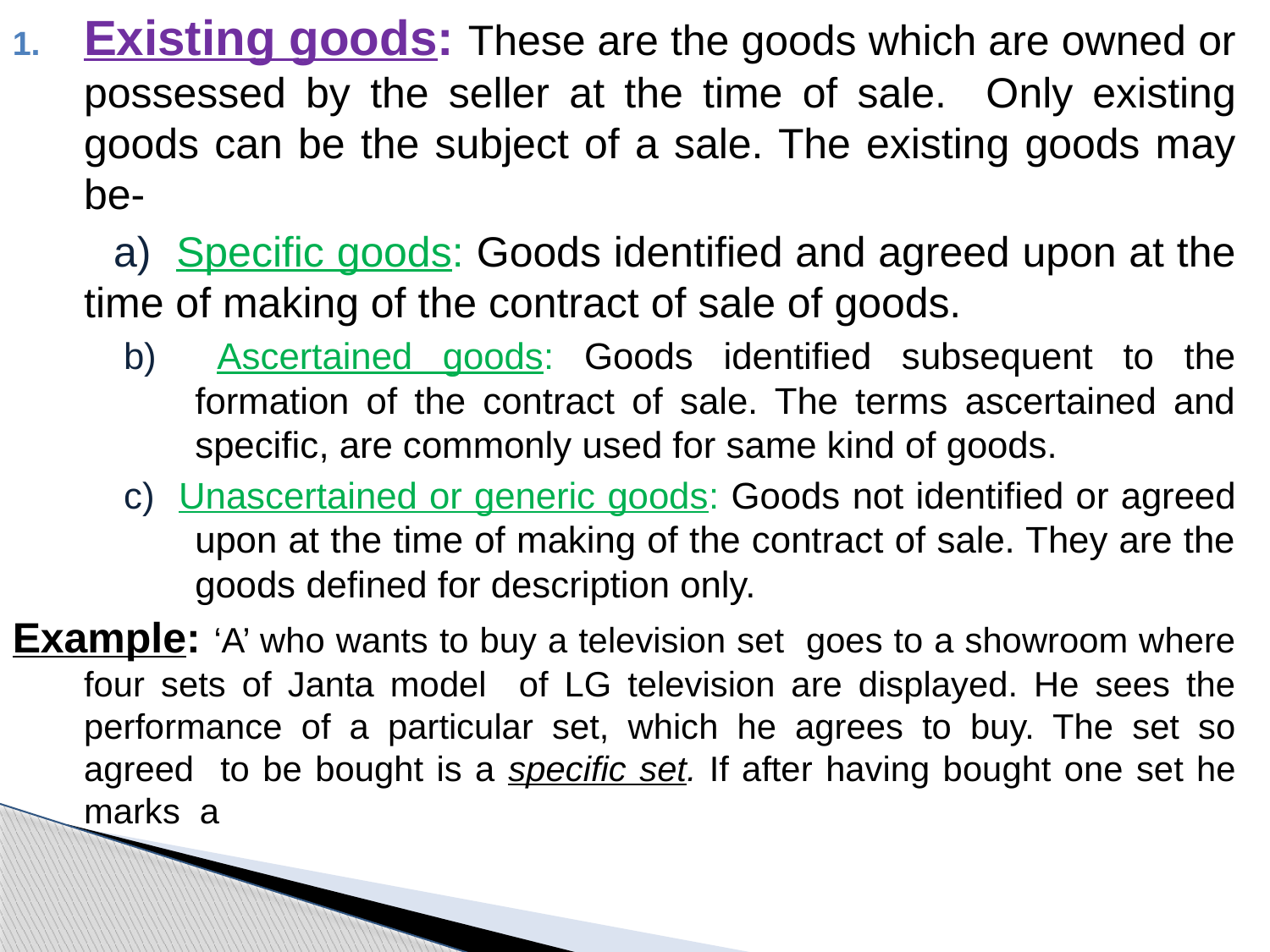

Existing goods: These are the goods which are owned or possessed by the seller at the time of sale.  Only existing goods can be the subject of a sale. The existing goods may be-
        a)  Specific goods: Goods identified and agreed upon at the time of making of the contract of sale of goods.
b)  Ascertained goods: Goods identified subsequent to the formation of the contract of sale. The terms ascertained and specific, are commonly used for same kind of goods.
c)  Unascertained or generic goods: Goods not identified or agreed upon at the time of making of the contract of sale. They are the goods defined for description only.
Example: ‘A’ who wants to buy a television set  goes to a showroom where four sets of Janta model  of LG television are displayed. He sees the performance of a particular set, which he agrees to buy. The set so agreed  to be bought is a specific set. If after having bought one set he marks  a